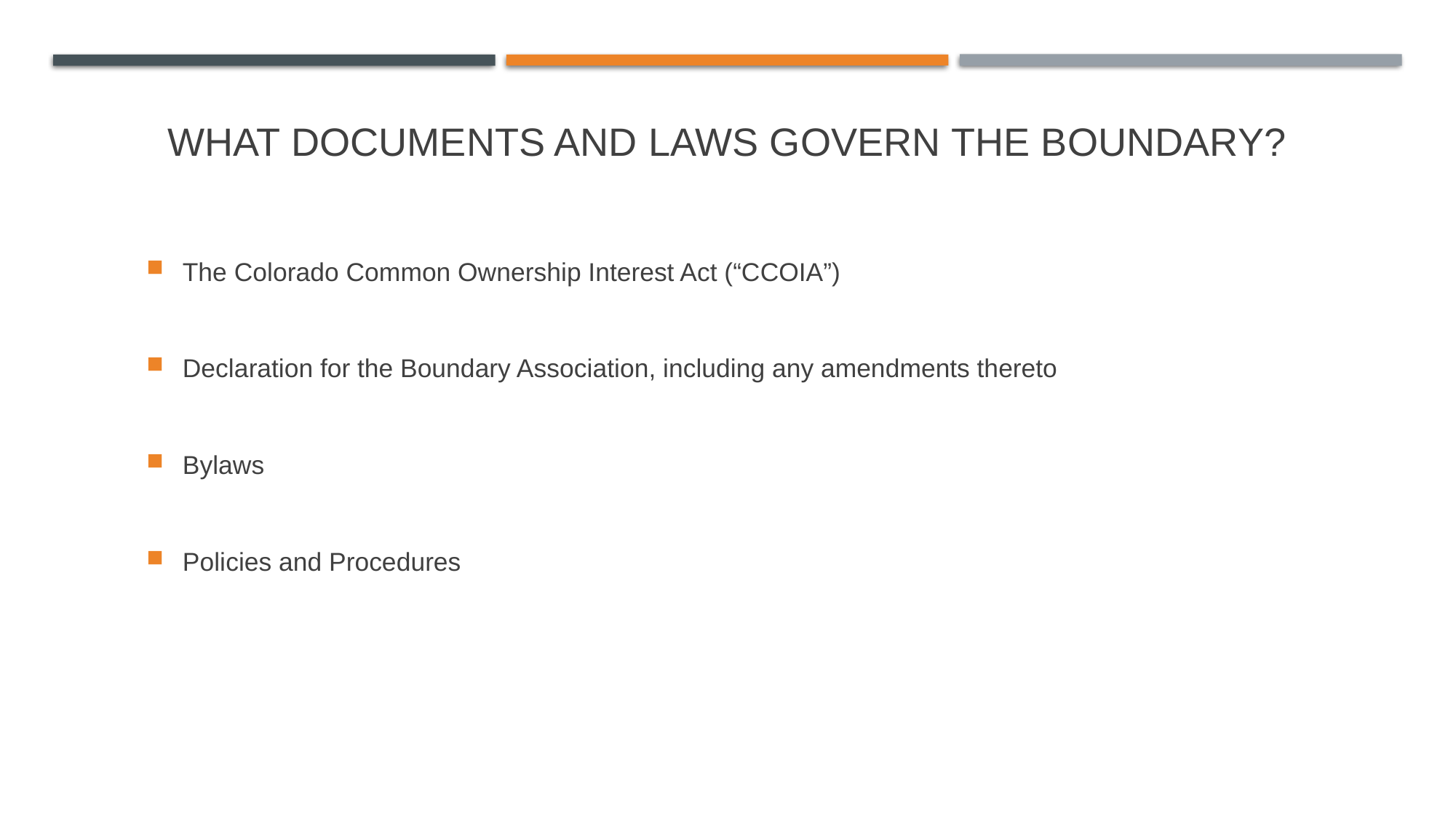

# What documents and laws govern the Boundary?
The Colorado Common Ownership Interest Act (“CCOIA”)

Declaration for the Boundary Association, including any amendments thereto

Bylaws

Policies and Procedures